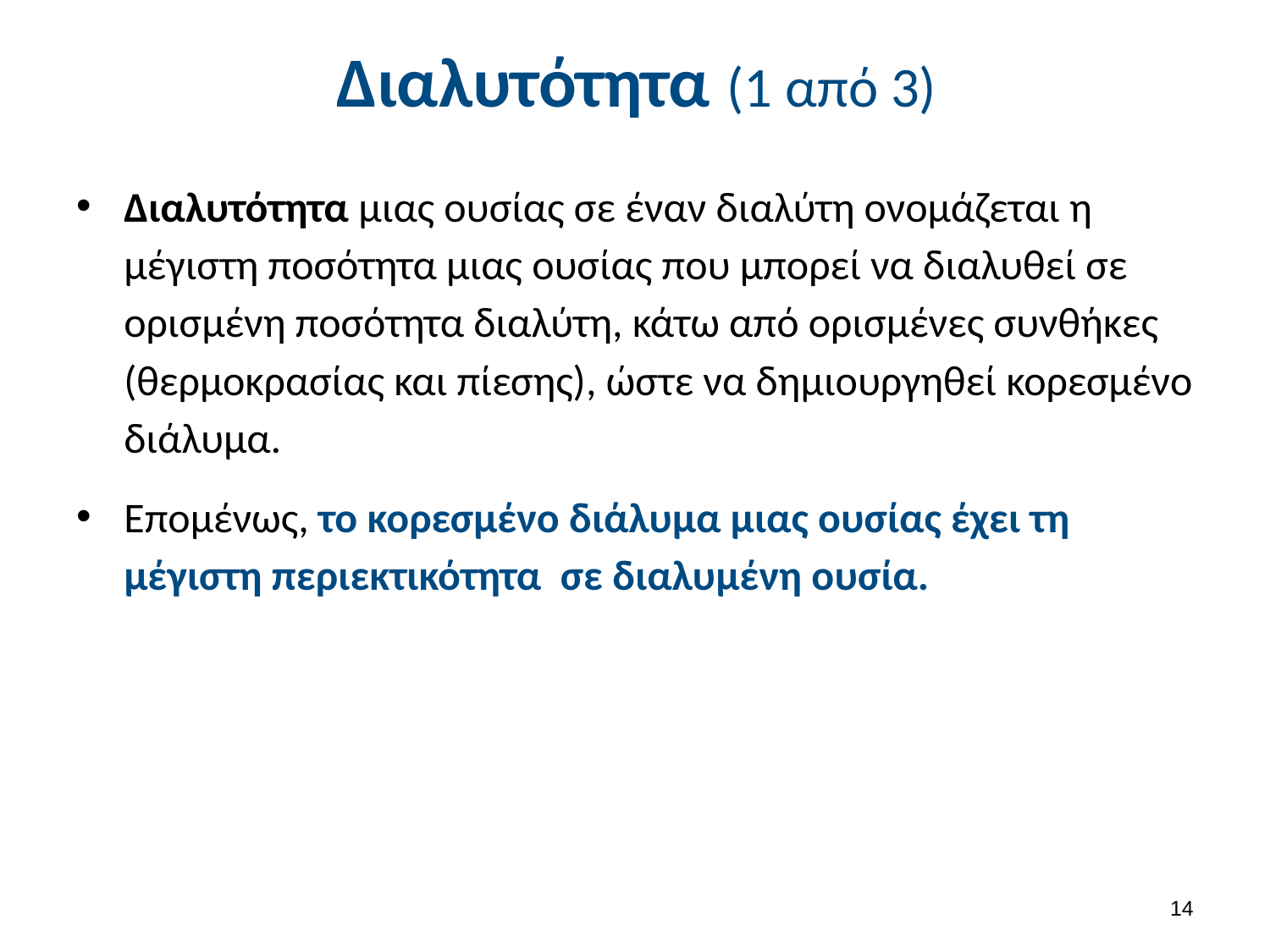

# Διαλυτότητα (1 από 3)
Διαλυτότητα μιας ουσίας σε έναν διαλύτη ονομάζεται η μέγιστη ποσότητα μιας ουσίας που μπορεί να διαλυθεί σε ορισμένη ποσότητα διαλύτη, κάτω από ορισμένες συνθήκες (θερμοκρασίας και πίεσης), ώστε να δημιουργηθεί κορεσμένο διάλυμα.
Επομένως, το κορεσμένο διάλυμα μιας ουσίας έχει τη μέγιστη περιεκτικότητα  σε διαλυμένη ουσία.
14